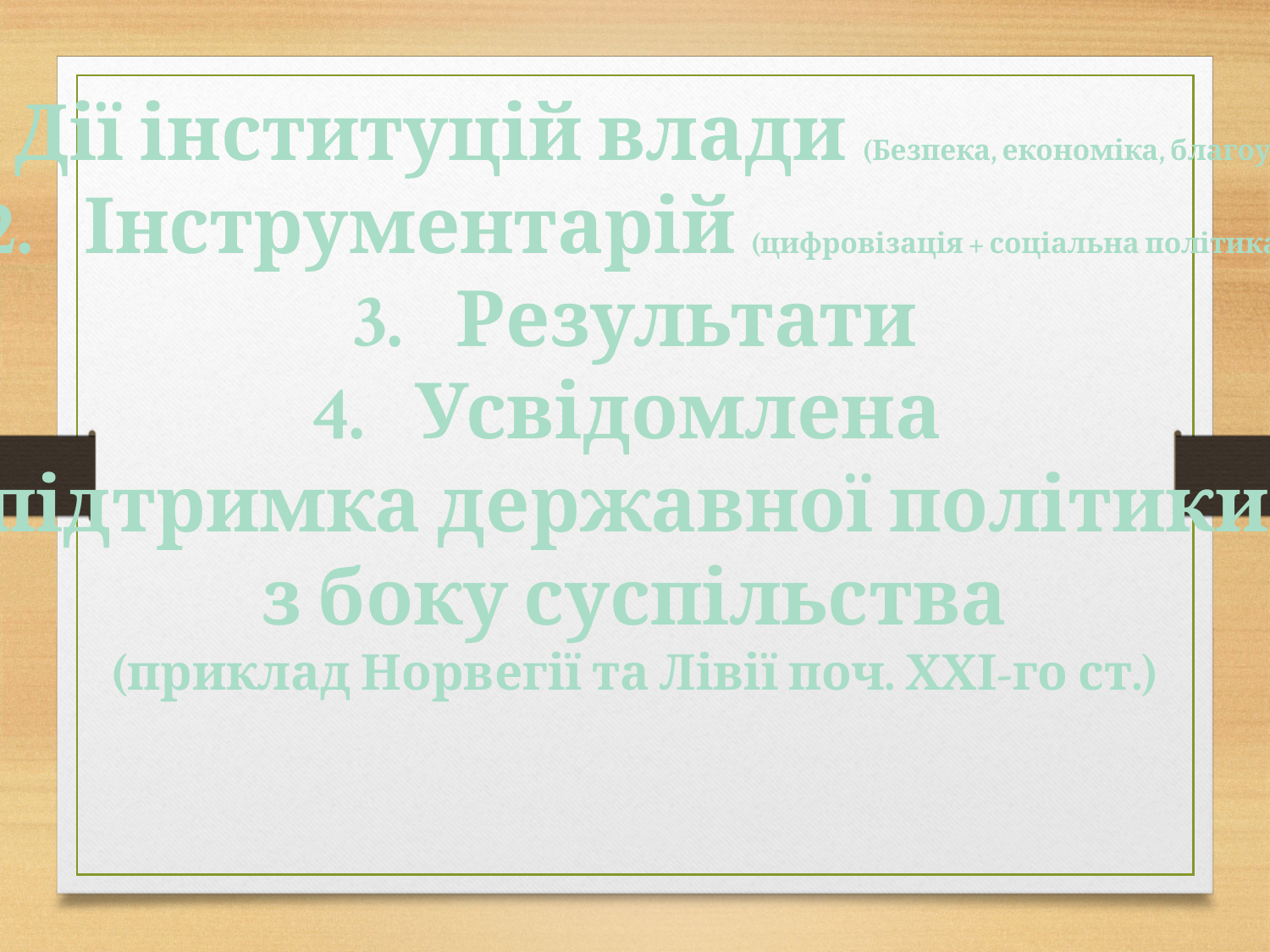

Дії інституцій влади (Безпека, економіка, благоустрій)
Інструментарій (цифровізація + соціальна політика)
Результати
Усвідомлена
підтримка державної політики
з боку суспільства
(приклад Норвегії та Лівії поч. ХХІ-го ст.)